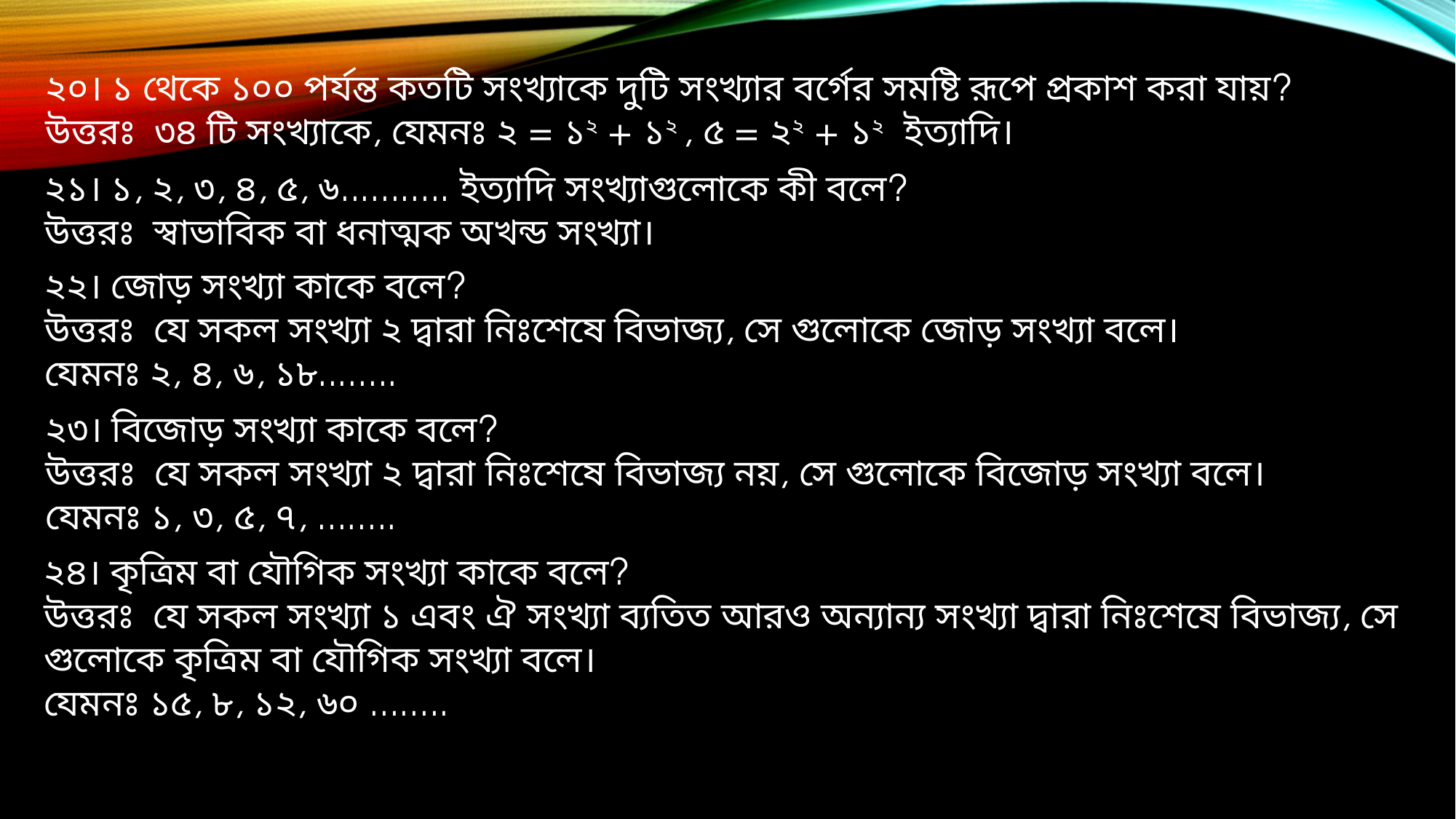

২০। ১ থেকে ১০০ পর্যন্ত কতটি সংখ্যাকে দুটি সংখ্যার বর্গের সমষ্টি রূপে প্রকাশ করা যায়?
উত্তরঃ  ৩৪ টি সংখ্যাকে, যেমনঃ ২ = ১২ + ১২ , ৫ = ২২ + ১২   ইত্যাদি।
২১। ১, ২, ৩, ৪, ৫, ৬........... ইত্যাদি সংখ্যাগুলোকে কী বলে?
উত্তরঃ  স্বাভাবিক বা ধনাত্মক অখন্ড সংখ্যা।
২২। জোড় সংখ্যা কাকে বলে?
উত্তরঃ  যে সকল সংখ্যা ২ দ্বারা নিঃশেষে বিভাজ্য, সে গুলোকে জোড় সংখ্যা বলে।
যেমনঃ ২, ৪, ৬, ১৮........
২৩। বিজোড় সংখ্যা কাকে বলে?
উত্তরঃ  যে সকল সংখ্যা ২ দ্বারা নিঃশেষে বিভাজ্য নয়, সে গুলোকে বিজোড় সংখ্যা বলে।
যেমনঃ ১, ৩, ৫, ৭, ........
২৪। কৃত্রিম বা যৌগিক সংখ্যা কাকে বলে?
উত্তরঃ  যে সকল সংখ্যা ১ এবং ঐ সংখ্যা ব্যতিত আরও অন্যান্য সংখ্যা দ্বারা নিঃশেষে বিভাজ্য, সে গুলোকে কৃত্রিম বা যৌগিক সংখ্যা বলে।
যেমনঃ ১৫, ৮, ১২, ৬০ ........